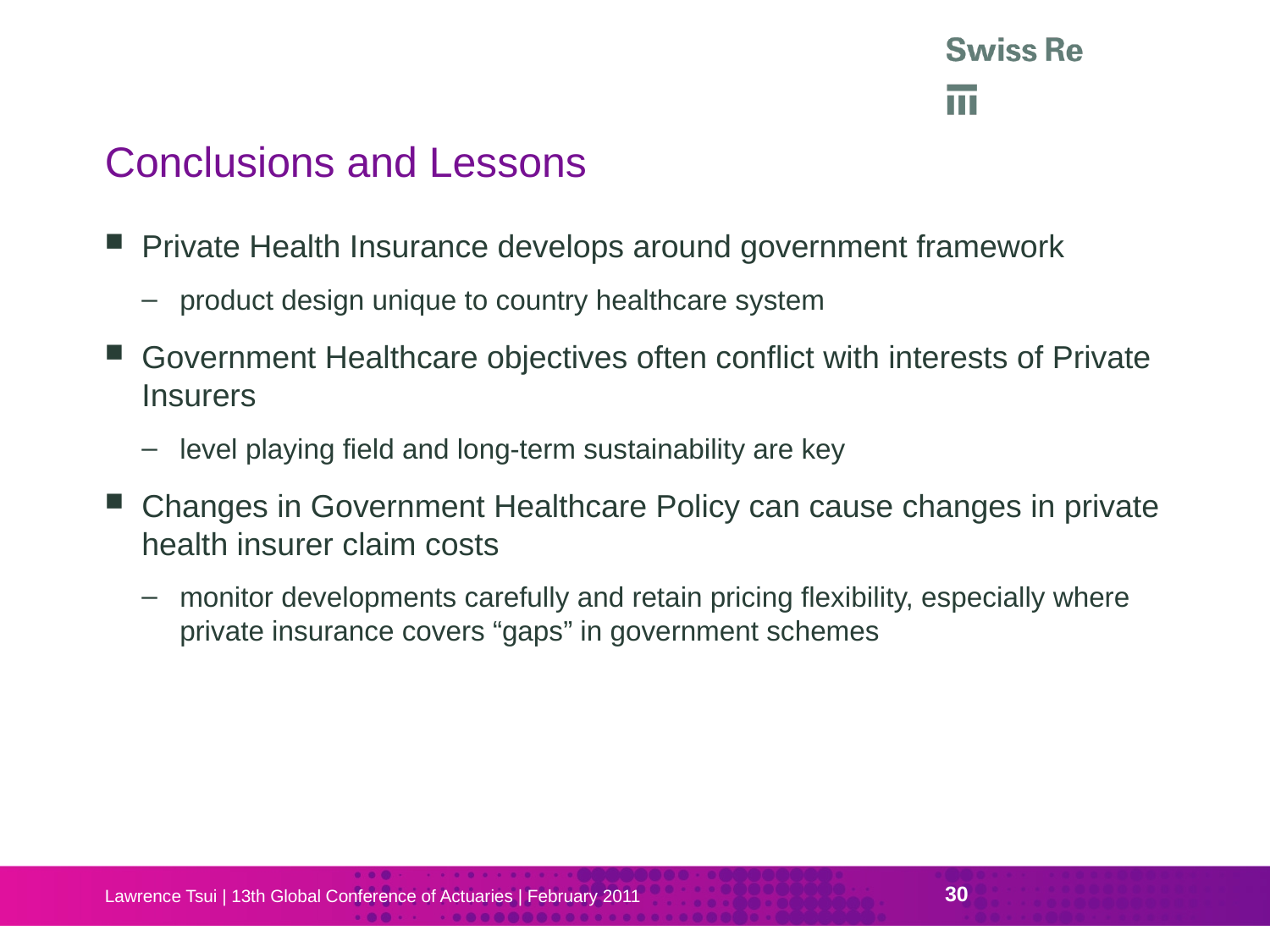

# Conclusions and Lessons
Private Health Insurance develops around government framework
product design unique to country healthcare system
Government Healthcare objectives often conflict with interests of Private Insurers
level playing field and long-term sustainability are key
Changes in Government Healthcare Policy can cause changes in private health insurer claim costs
monitor developments carefully and retain pricing flexibility, especially where private insurance covers “gaps” in government schemes

30